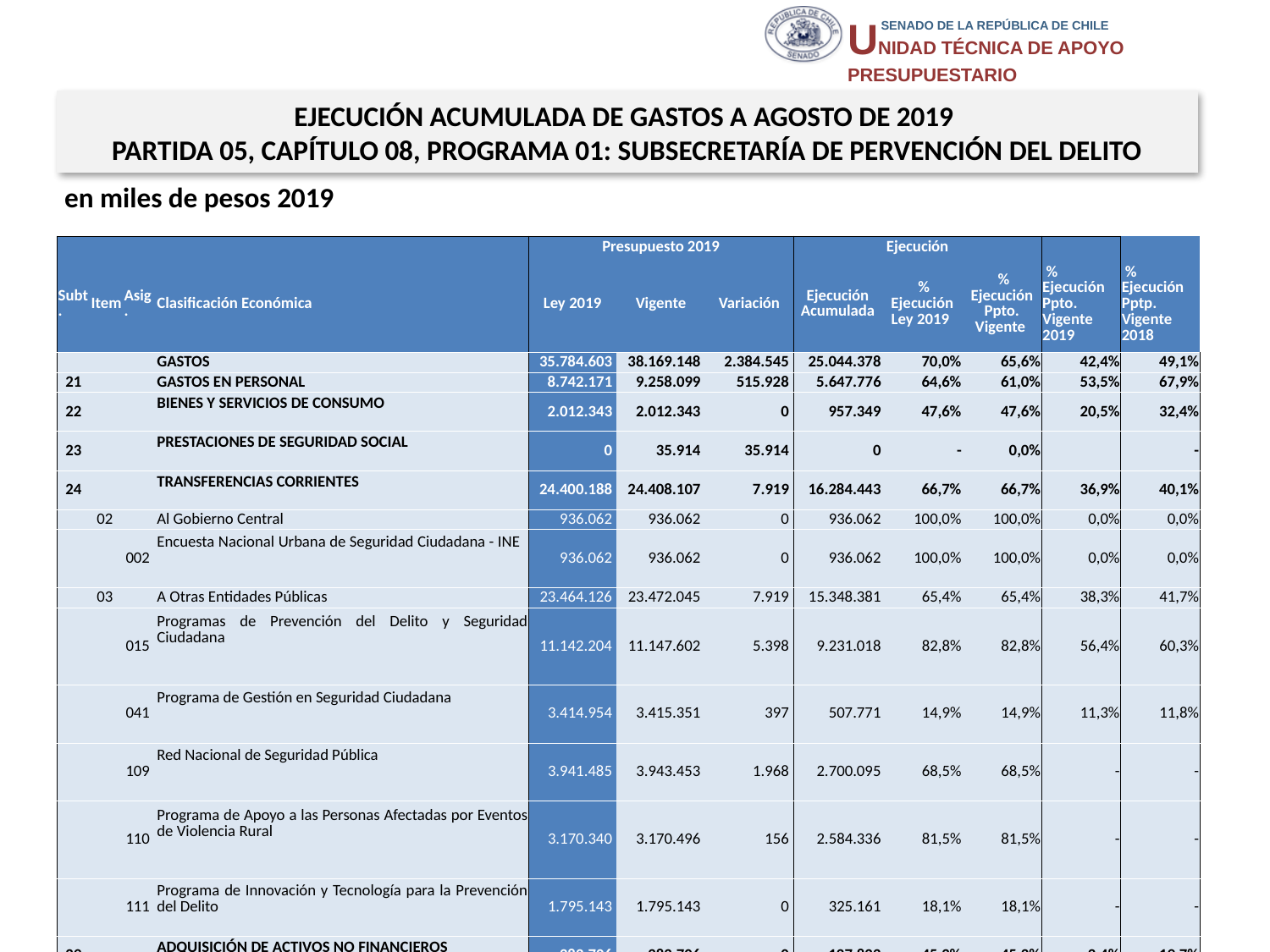

EJECUCIÓN ACUMULADA DE GASTOS A AGOSTO DE 2019
PARTIDA 05, CAPÍTULO 08, PROGRAMA 01: SUBSECRETARÍA DE PERVENCIÓN DEL DELITO
en miles de pesos 2019
|  |  |  |  | Presupuesto 2019 |  |  | Ejecución |  |  |  |  |
| --- | --- | --- | --- | --- | --- | --- | --- | --- | --- | --- | --- |
| Subt. | Item | Asig. | Clasificación Económica | Ley 2019 | Vigente | Variación | Ejecución Acumulada | % Ejecución Ley 2019 | % Ejecución Ppto. Vigente | % Ejecución Ppto. Vigente 2019 | % Ejecución Pptp. Vigente 2018 |
|  |  |  | GASTOS | 35.784.603 | 38.169.148 | 2.384.545 | 25.044.378 | 70,0% | 65,6% | 42,4% | 49,1% |
| 21 |  |  | GASTOS EN PERSONAL | 8.742.171 | 9.258.099 | 515.928 | 5.647.776 | 64,6% | 61,0% | 53,5% | 67,9% |
| 22 |  |  | BIENES Y SERVICIOS DE CONSUMO | 2.012.343 | 2.012.343 | 0 | 957.349 | 47,6% | 47,6% | 20,5% | 32,4% |
| 23 |  |  | PRESTACIONES DE SEGURIDAD SOCIAL | 0 | 35.914 | 35.914 | 0 | - | 0,0% |  | - |
| 24 |  |  | TRANSFERENCIAS CORRIENTES | 24.400.188 | 24.408.107 | 7.919 | 16.284.443 | 66,7% | 66,7% | 36,9% | 40,1% |
|  | 02 |  | Al Gobierno Central | 936.062 | 936.062 | 0 | 936.062 | 100,0% | 100,0% | 0,0% | 0,0% |
|  |  | 002 | Encuesta Nacional Urbana de Seguridad Ciudadana - INE | 936.062 | 936.062 | 0 | 936.062 | 100,0% | 100,0% | 0,0% | 0,0% |
|  | 03 |  | A Otras Entidades Públicas | 23.464.126 | 23.472.045 | 7.919 | 15.348.381 | 65,4% | 65,4% | 38,3% | 41,7% |
|  |  | 015 | Programas de Prevención del Delito y Seguridad Ciudadana | 11.142.204 | 11.147.602 | 5.398 | 9.231.018 | 82,8% | 82,8% | 56,4% | 60,3% |
|  |  | 041 | Programa de Gestión en Seguridad Ciudadana | 3.414.954 | 3.415.351 | 397 | 507.771 | 14,9% | 14,9% | 11,3% | 11,8% |
|  |  | 109 | Red Nacional de Seguridad Pública | 3.941.485 | 3.943.453 | 1.968 | 2.700.095 | 68,5% | 68,5% | - | - |
|  |  | 110 | Programa de Apoyo a las Personas Afectadas por Eventos de Violencia Rural | 3.170.340 | 3.170.496 | 156 | 2.584.336 | 81,5% | 81,5% | - | - |
|  |  | 111 | Programa de Innovación y Tecnología para la Prevención del Delito | 1.795.143 | 1.795.143 | 0 | 325.161 | 18,1% | 18,1% | - | - |
| 29 |  |  | ADQUISICIÓN DE ACTIVOS NO FINANCIEROS | 282.706 | 282.706 | 0 | 127.822 | 45,2% | 45,2% | 2,4% | 19,7% |
|  | 04 |  | Mobiliario y Otros | 15.965 | 15.965 | 0 | 12.082 | 75,7% | 75,7% | 0,0% | 0,0% |
|  | 05 |  | Máquinas y Equipos | 2.081 | 2.081 | 0 | 1.675 | 80,5% | 80,5% | 92,1% | 102,6% |
|  | 06 |  | Equipos Informáticos | 77.499 | 77.499 | 0 | 44.398 | 57,3% | 57,3% | 2,2% | 22,4% |
|  | 07 |  | Programas Informáticos | 187.161 | 187.161 | 0 | 69.667 | 37,2% | 37,2% | 1,8% | 19,4% |
| 34 |  |  | SERVICIO DE LA DEUDA | 347.195 | 2.171.979 | 1.824.784 | 2.026.988 | 583,8% | 93,3% | 89,7% | 89,7% |
|  | 02 |  | Amortización Deuda Externa | 311.617 | 311.617 | 0 | 170.935 | 54,9% | 54,9% | 46,4% | 46,4% |
|  | 04 |  | Intereses Deuda Externa | 35.578 | 35.578 | 0 | 31.269 | 87,9% | 87,9% | 66,7% | 66,9% |
|  | 07 |  | Deuda Flotante | 0 | 1.824.784 | 1.824.784 | 1.824.784 | - | 100,0% |  | 100,0% |
17